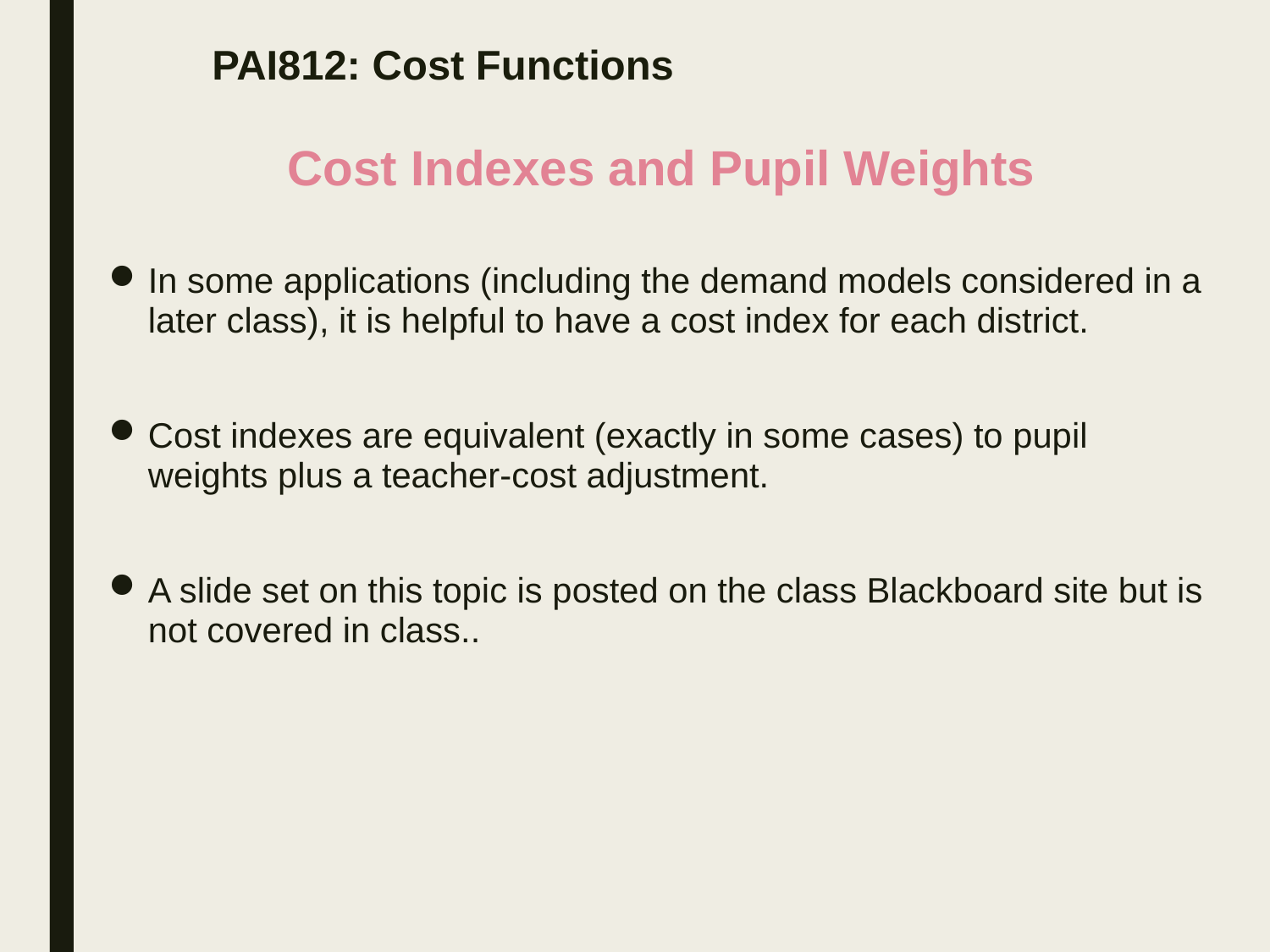

# PAI812: Cost Functions
Cost Indexes and Pupil Weights

In some applications (including the demand models considered in a later class), it is helpful to have a cost index for each district.

Cost indexes are equivalent (exactly in some cases) to pupil weights plus a teacher-cost adjustment.

A slide set on this topic is posted on the class Blackboard site but is not covered in class..